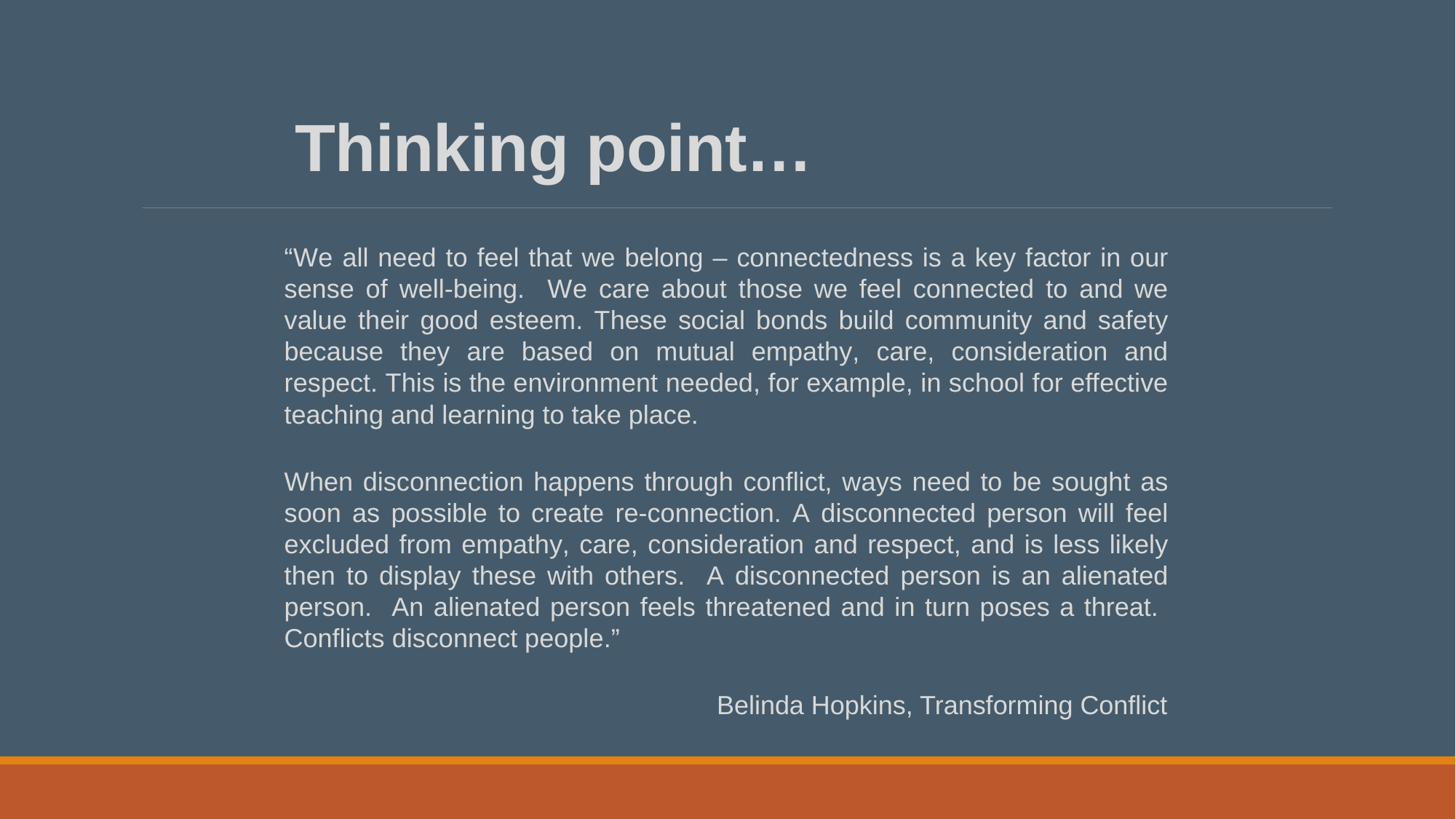

# Thinking point…
“We all need to feel that we belong – connectedness is a key factor in our sense of well-being.  We care about those we feel connected to and we value their good esteem. These social bonds build community and safety because they are based on mutual empathy, care, consideration and respect. This is the environment needed, for example, in school for effective teaching and learning to take place.

When disconnection happens through conflict, ways need to be sought as soon as possible to create re-connection. A disconnected person will feel excluded from empathy, care, consideration and respect, and is less likely then to display these with others.  A disconnected person is an alienated person.  An alienated person feels threatened and in turn poses a threat.  Conflicts disconnect people.”

Belinda Hopkins, Transforming Conflict